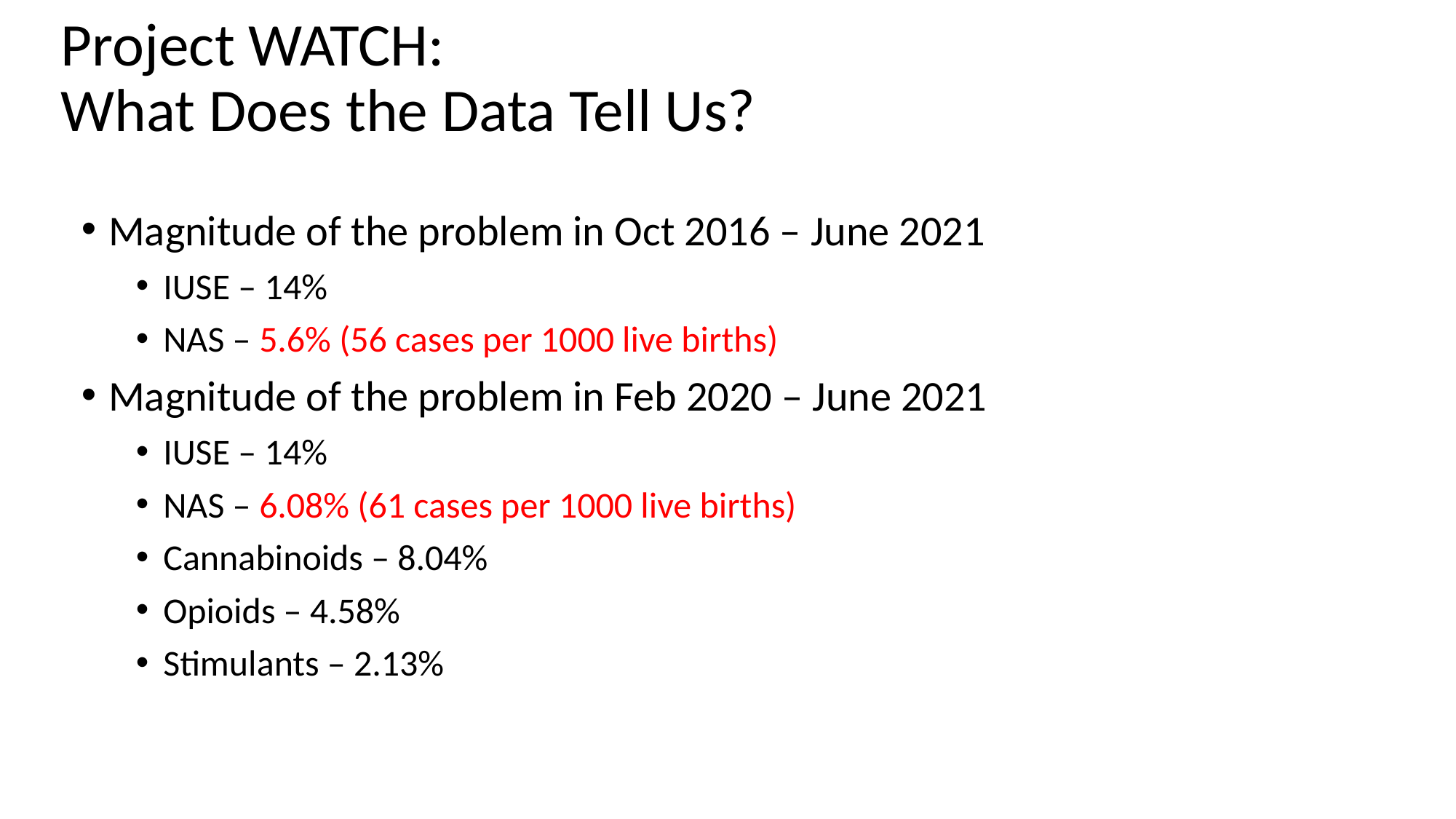

# Project WATCH:  What Does the Data Tell Us?
Magnitude of the problem in Oct 2016 – June 2021
IUSE – 14%
NAS – 5.6% (56 cases per 1000 live births)
Magnitude of the problem in Feb 2020 – June 2021
IUSE – 14%
NAS – 6.08% (61 cases per 1000 live births)
Cannabinoids – 8.04%
Opioids – 4.58%
Stimulants – 2.13%